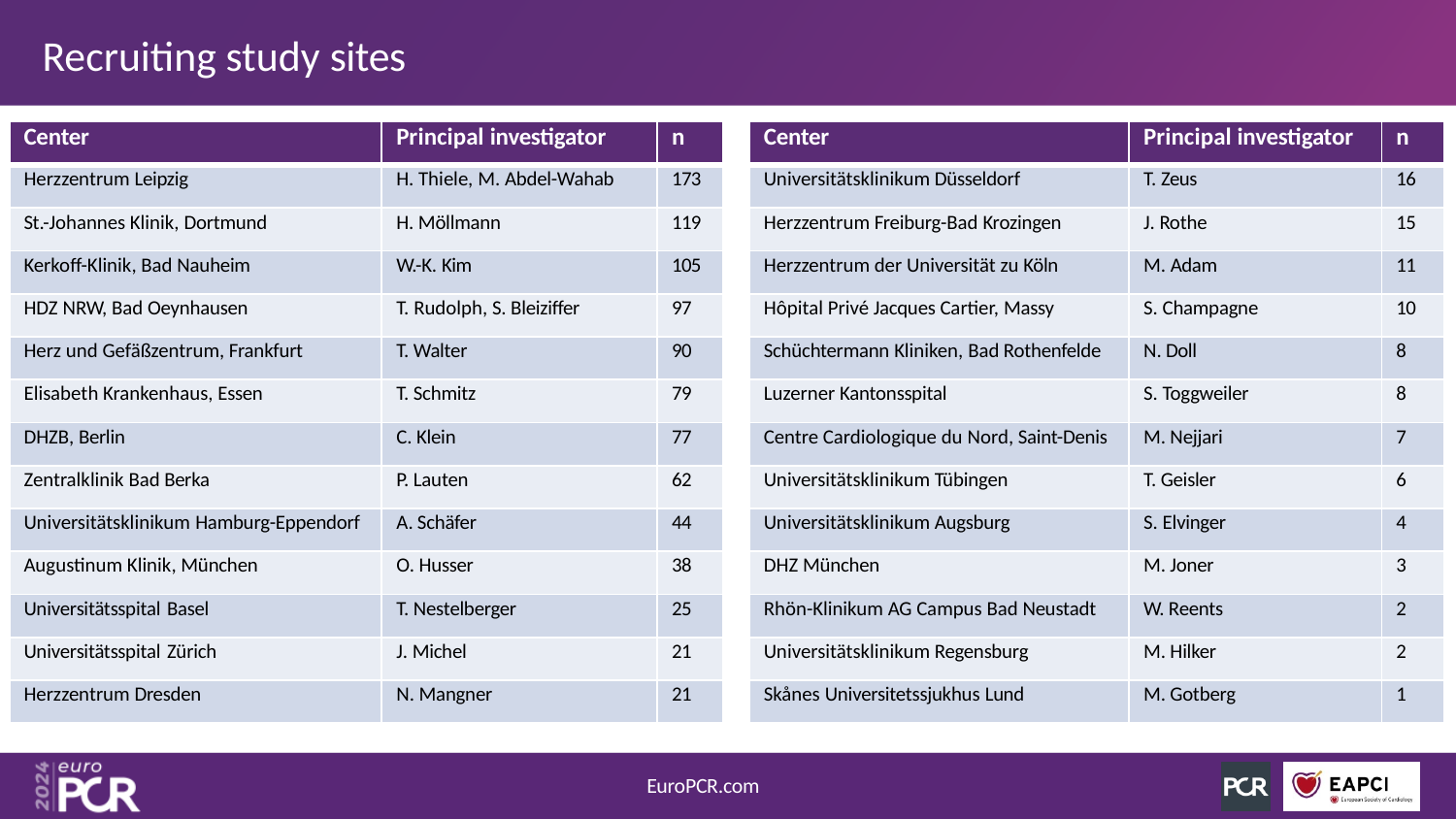

# Recruiting study sites
| Center | Principal investigator | n |
| --- | --- | --- |
| Herzzentrum Leipzig | H. Thiele, M. Abdel-Wahab | 173 |
| St.-Johannes Klinik, Dortmund | H. Möllmann | 119 |
| Kerkoff-Klinik, Bad Nauheim | W.-K. Kim | 105 |
| HDZ NRW, Bad Oeynhausen | T. Rudolph, S. Bleiziffer | 97 |
| Herz und Gefäßzentrum, Frankfurt | T. Walter | 90 |
| Elisabeth Krankenhaus, Essen | T. Schmitz | 79 |
| DHZB, Berlin | C. Klein | 77 |
| Zentralklinik Bad Berka | P. Lauten | 62 |
| Universitätsklinikum Hamburg-Eppendorf | A. Schäfer | 44 |
| Augustinum Klinik, München | O. Husser | 38 |
| Universitätsspital Basel | T. Nestelberger | 25 |
| Universitätsspital Zürich | J. Michel | 21 |
| Herzzentrum Dresden | N. Mangner | 21 |
| Center | Principal investigator | n |
| --- | --- | --- |
| Universitätsklinikum Düsseldorf | T. Zeus | 16 |
| Herzzentrum Freiburg-Bad Krozingen | J. Rothe | 15 |
| Herzzentrum der Universität zu Köln | M. Adam | 11 |
| Hôpital Privé Jacques Cartier, Massy | S. Champagne | 10 |
| Schüchtermann Kliniken, Bad Rothenfelde | N. Doll | 8 |
| Luzerner Kantonsspital | S. Toggweiler | 8 |
| Centre Cardiologique du Nord, Saint-Denis | M. Nejjari | 7 |
| Universitätsklinikum Tübingen | T. Geisler | 6 |
| Universitätsklinikum Augsburg | S. Elvinger | 4 |
| DHZ München | M. Joner | 3 |
| Rhön-Klinikum AG Campus Bad Neustadt | W. Reents | 2 |
| Universitätsklinikum Regensburg | M. Hilker | 2 |
| Skånes Universitetssjukhus Lund | M. Gotberg | 1 |
EuroPCR.com